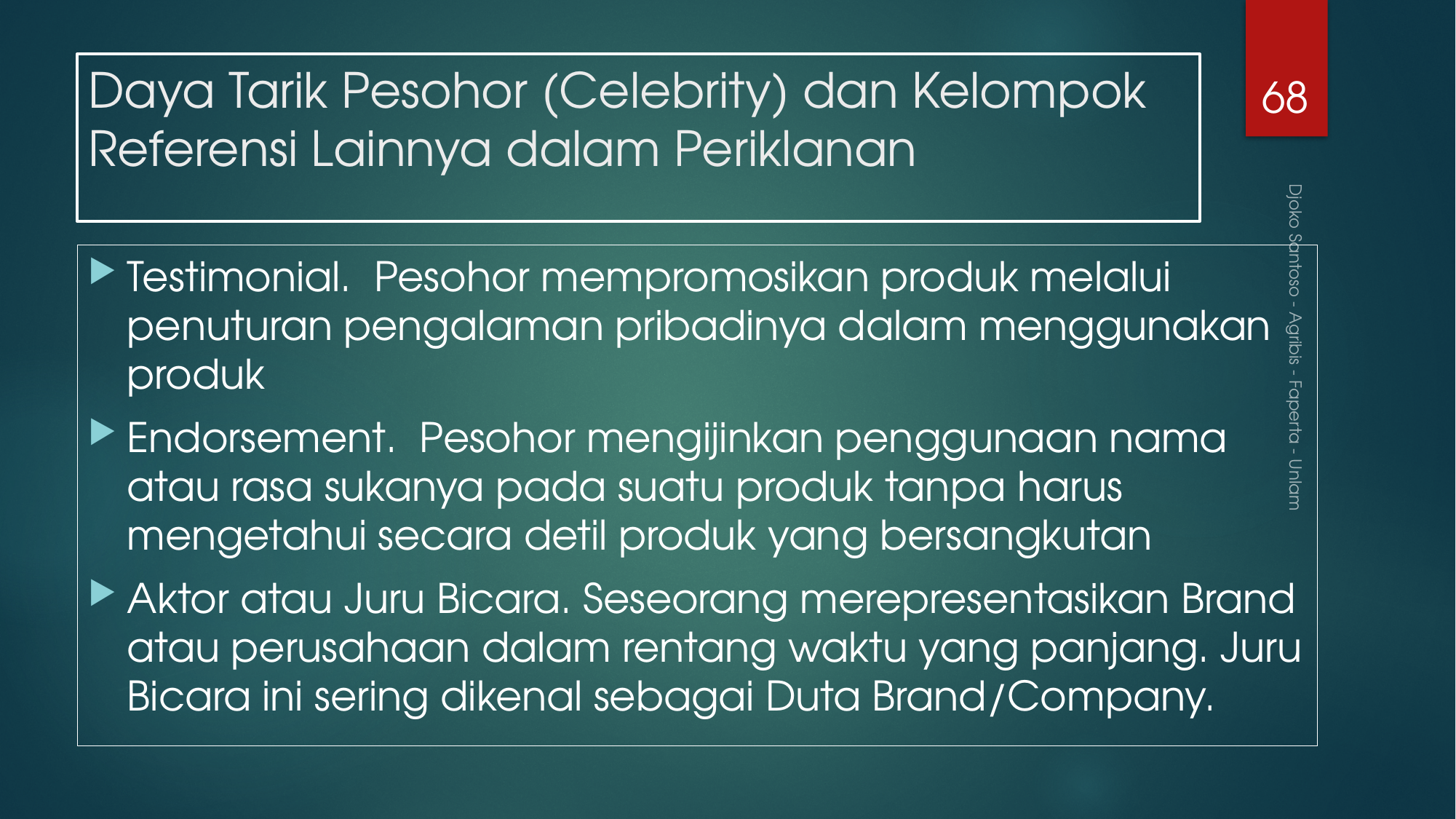

68
# Daya Tarik Pesohor (Celebrity) dan Kelompok Referensi Lainnya dalam Periklanan
Testimonial.  Pesohor mempromosikan produk melalui penuturan pengalaman pribadinya dalam menggunakan produk
Endorsement.  Pesohor mengijinkan penggunaan nama atau rasa sukanya pada suatu produk tanpa harus mengetahui secara detil produk yang bersangkutan
Aktor atau Juru Bicara. Seseorang merepresentasikan Brand atau perusahaan dalam rentang waktu yang panjang. Juru Bicara ini sering dikenal sebagai Duta Brand/Company.
Djoko Santoso - Agribis - Faperta - Unlam